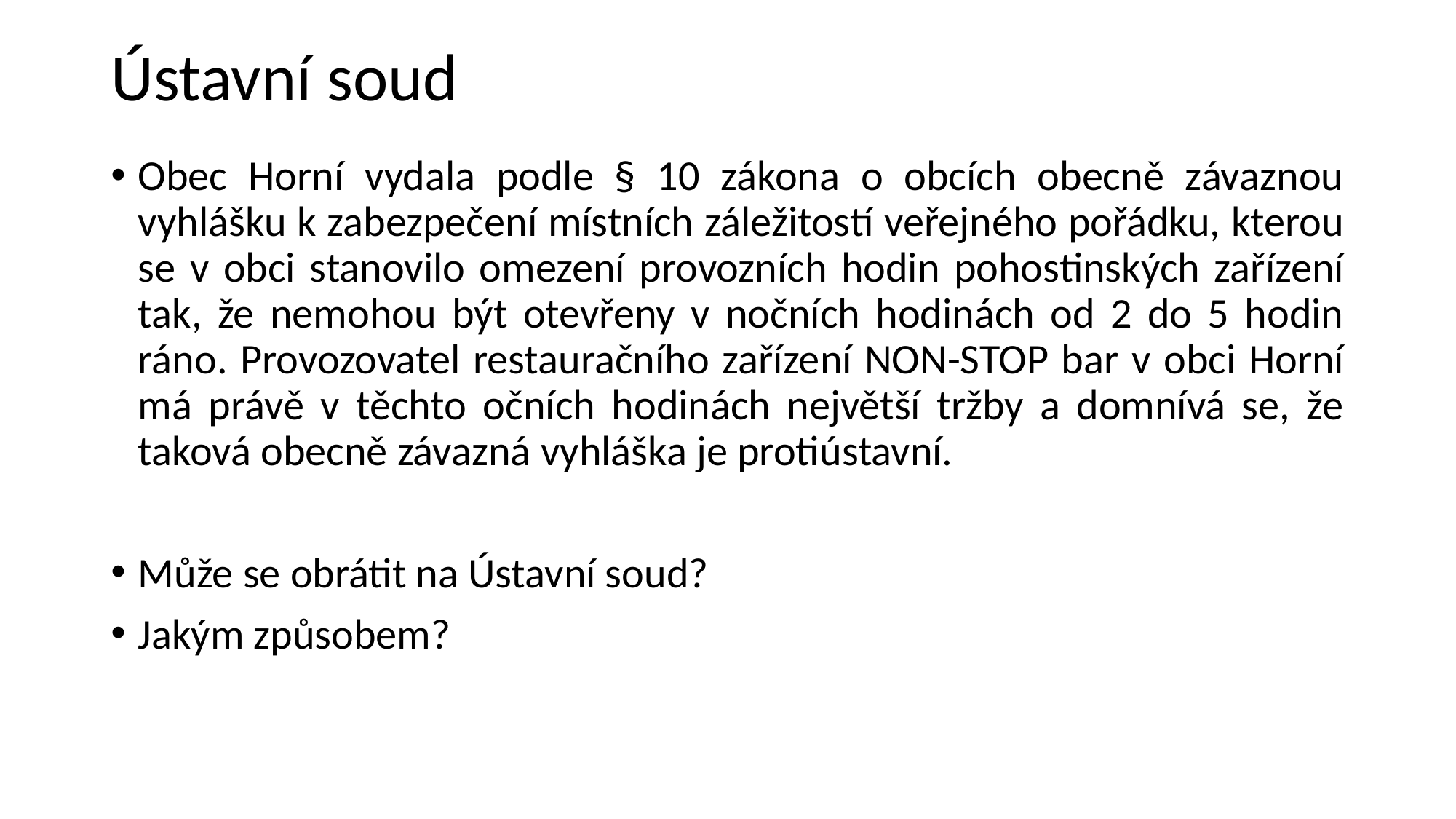

# Ústavní soud
Obec Horní vydala podle § 10 zákona o obcích obecně závaznou vyhlášku k zabezpečení místních záležitostí veřejného pořádku, kterou se v obci stanovilo omezení provozních hodin pohostinských zařízení tak, že nemohou být otevřeny v nočních hodinách od 2 do 5 hodin ráno. Provozovatel restauračního zařízení NON-STOP bar v obci Horní má právě v těchto očních hodinách největší tržby a domnívá se, že taková obecně závazná vyhláška je protiústavní.

Může se obrátit na Ústavní soud?
Jakým způsobem?